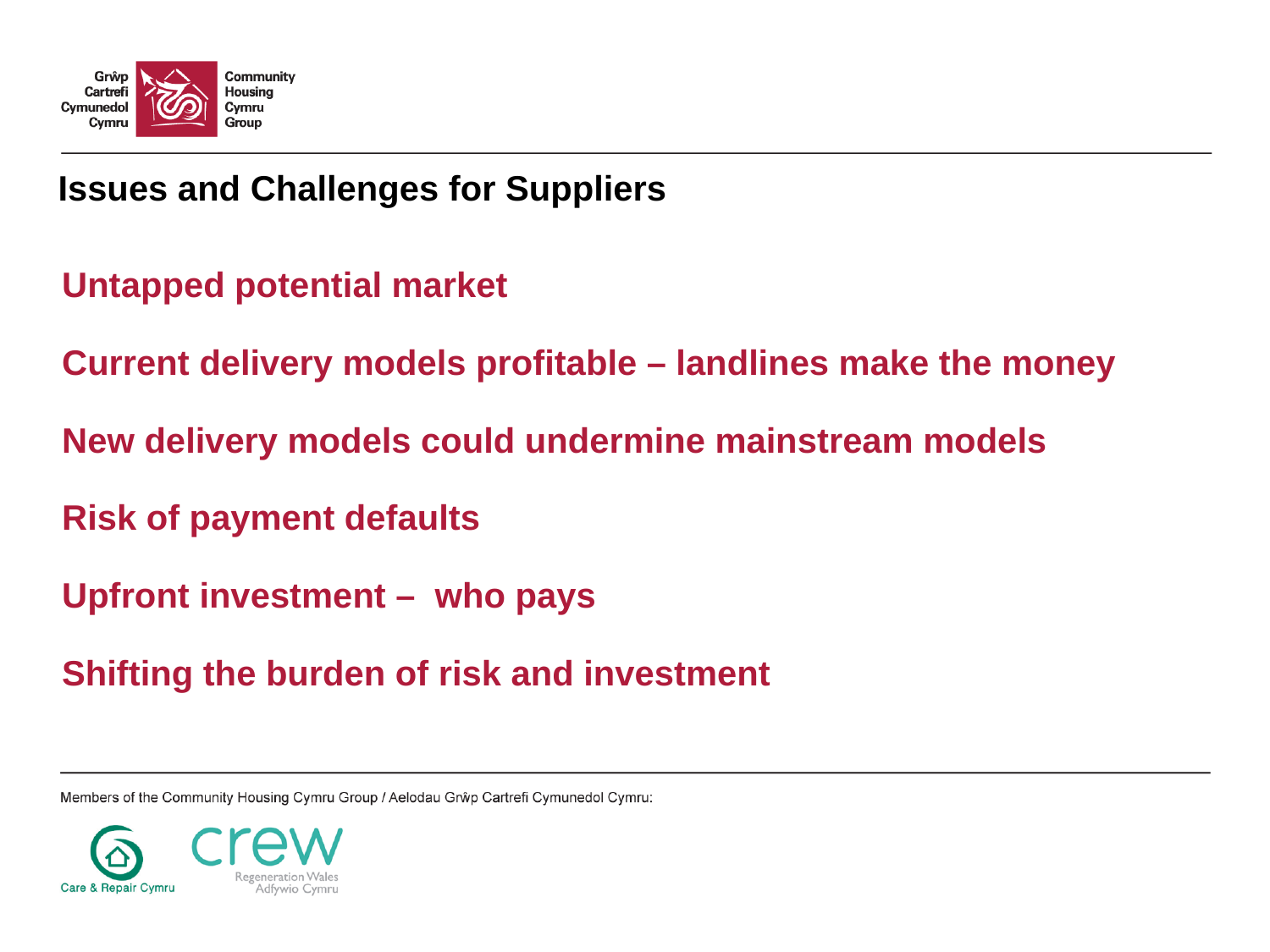

# Issues and Challenges for Suppliers
Untapped potential market

Current delivery models profitable – landlines make the money

New delivery models could undermine mainstream models

Risk of payment defaults

Upfront investment –  who pays

Shifting the burden of risk and investment